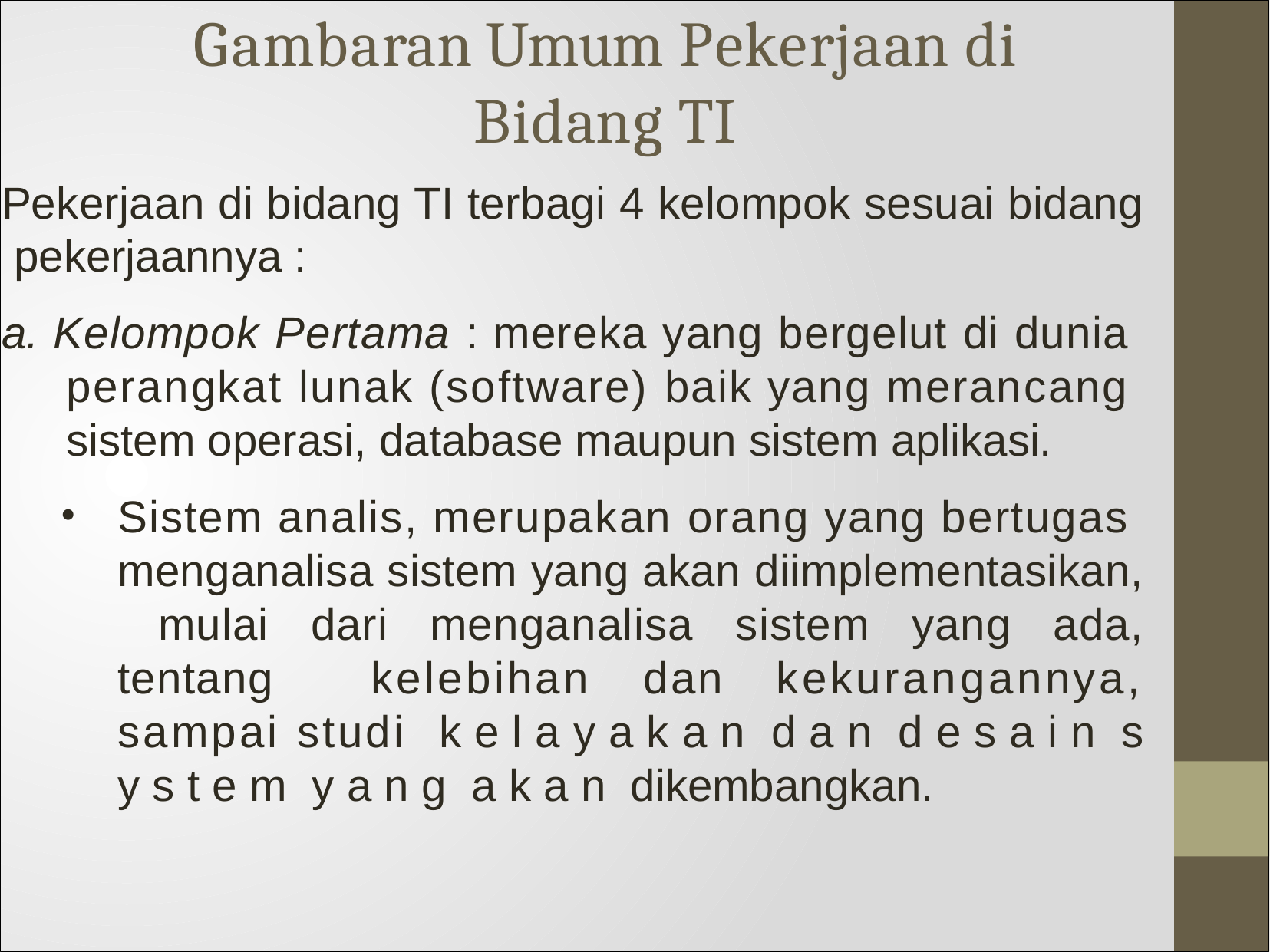

# Gambaran Umum Pekerjaan di Bidang TI
Pekerjaan di bidang TI terbagi 4 kelompok sesuai bidang  pekerjaannya :
a. Kelompok Pertama : mereka yang bergelut di dunia  perangkat lunak (software) baik yang merancang  sistem operasi, database maupun sistem aplikasi.
Sistem analis, merupakan orang yang bertugas  menganalisa sistem yang akan diimplementasikan,  mulai dari menganalisa sistem yang ada, tentang  kelebihan dan kekurangannya, sampai studi  k e l a y a k a n  d a n  d e s a i n  s y s t e m  y a n g  a k a n  dikembangkan.